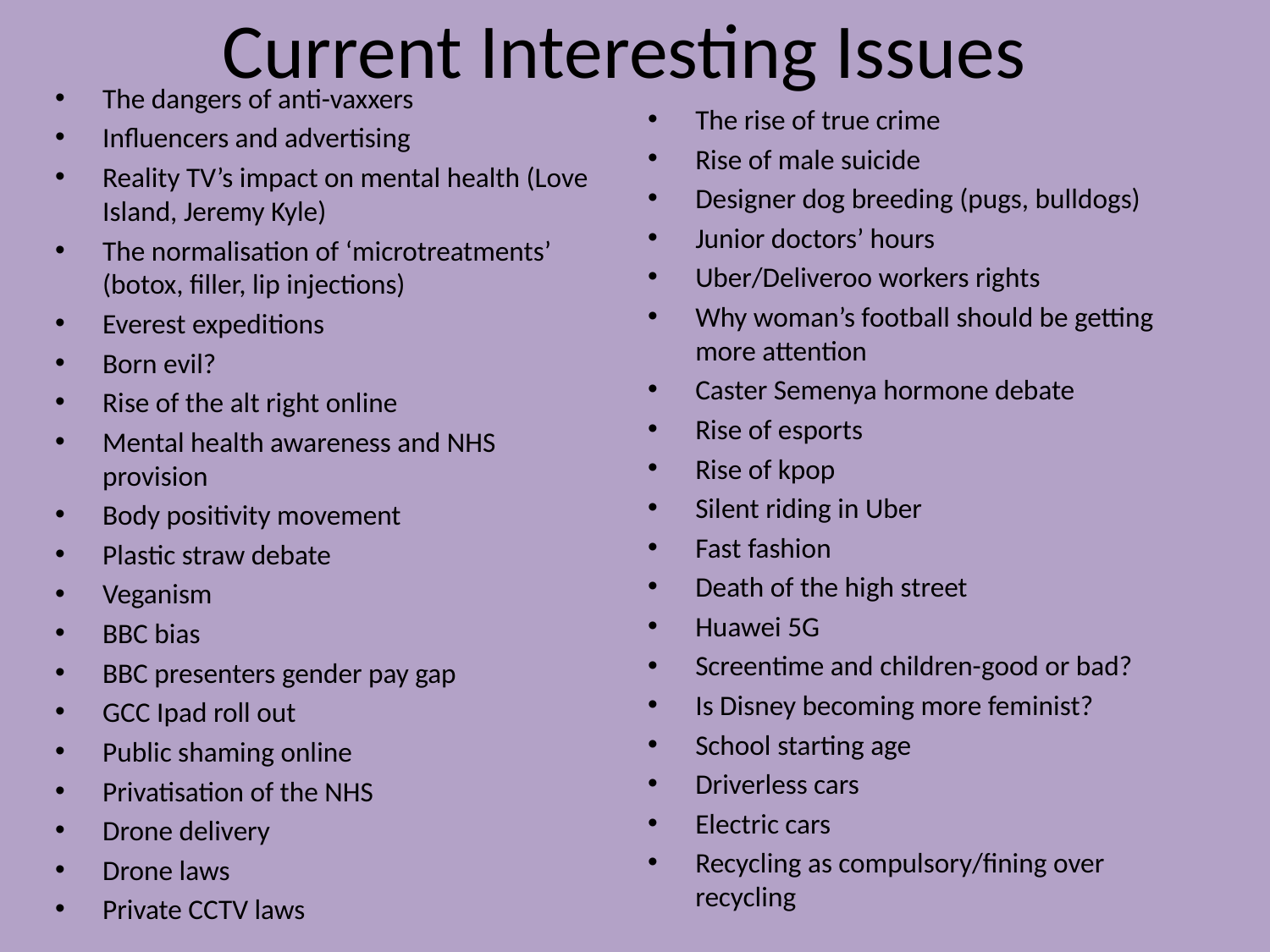

# Current Interesting Issues
The dangers of anti-vaxxers
Influencers and advertising
Reality TV’s impact on mental health (Love Island, Jeremy Kyle)
The normalisation of ‘microtreatments’ (botox, filler, lip injections)
Everest expeditions
Born evil?
Rise of the alt right online
Mental health awareness and NHS provision
Body positivity movement
Plastic straw debate
Veganism
BBC bias
BBC presenters gender pay gap
GCC Ipad roll out
Public shaming online
Privatisation of the NHS
Drone delivery
Drone laws
Private CCTV laws
The rise of true crime
Rise of male suicide
Designer dog breeding (pugs, bulldogs)
Junior doctors’ hours
Uber/Deliveroo workers rights
Why woman’s football should be getting more attention
Caster Semenya hormone debate
Rise of esports
Rise of kpop
Silent riding in Uber
Fast fashion
Death of the high street
Huawei 5G
Screentime and children-good or bad?
Is Disney becoming more feminist?
School starting age
Driverless cars
Electric cars
Recycling as compulsory/fining over recycling